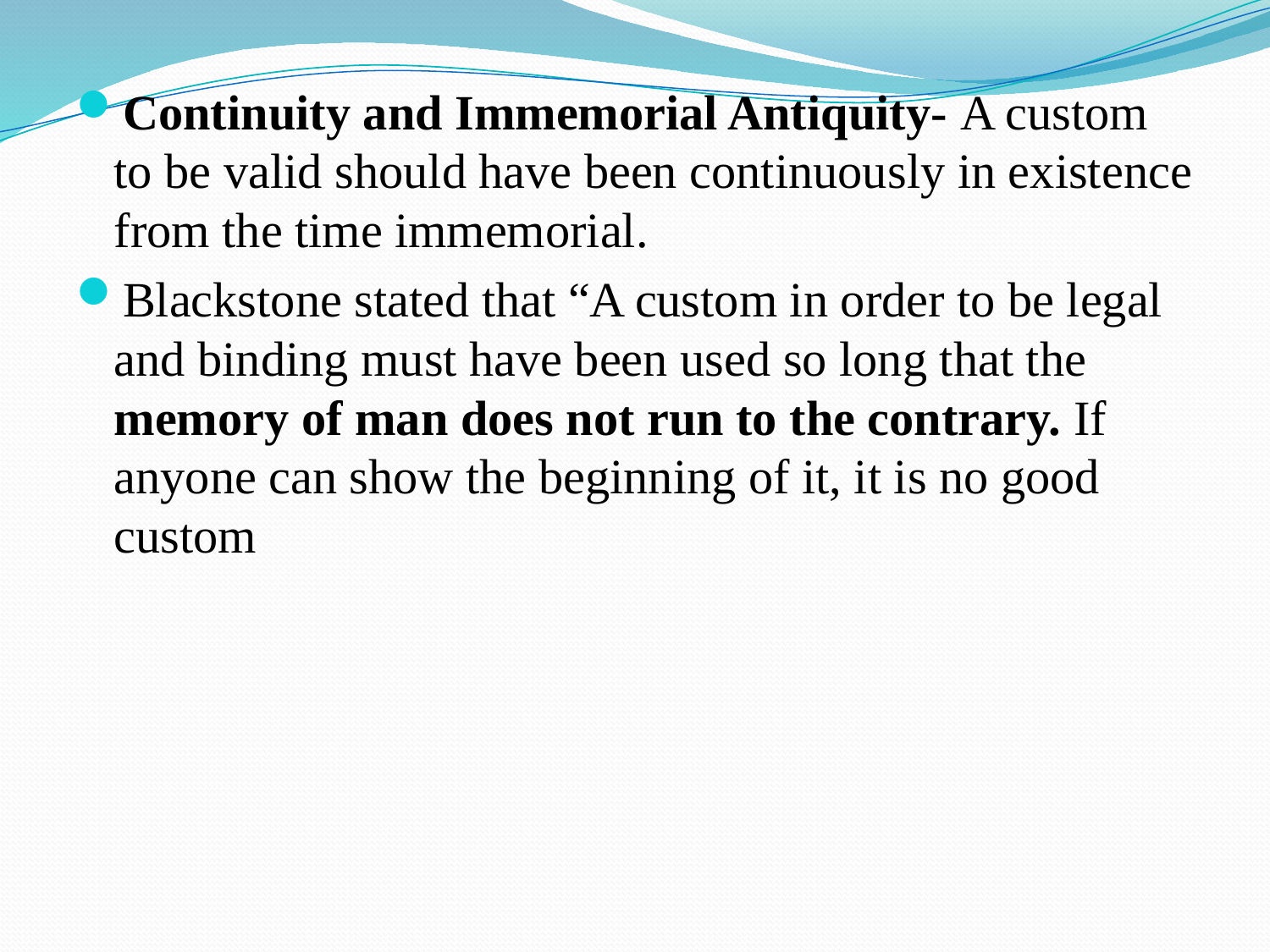

Continuity and Immemorial Antiquity- A custom to be valid should have been continuously in existence from the time immemorial.
Blackstone stated that “A custom in order to be legal and binding must have been used so long that the memory of man does not run to the contrary. If anyone can show the beginning of it, it is no good custom